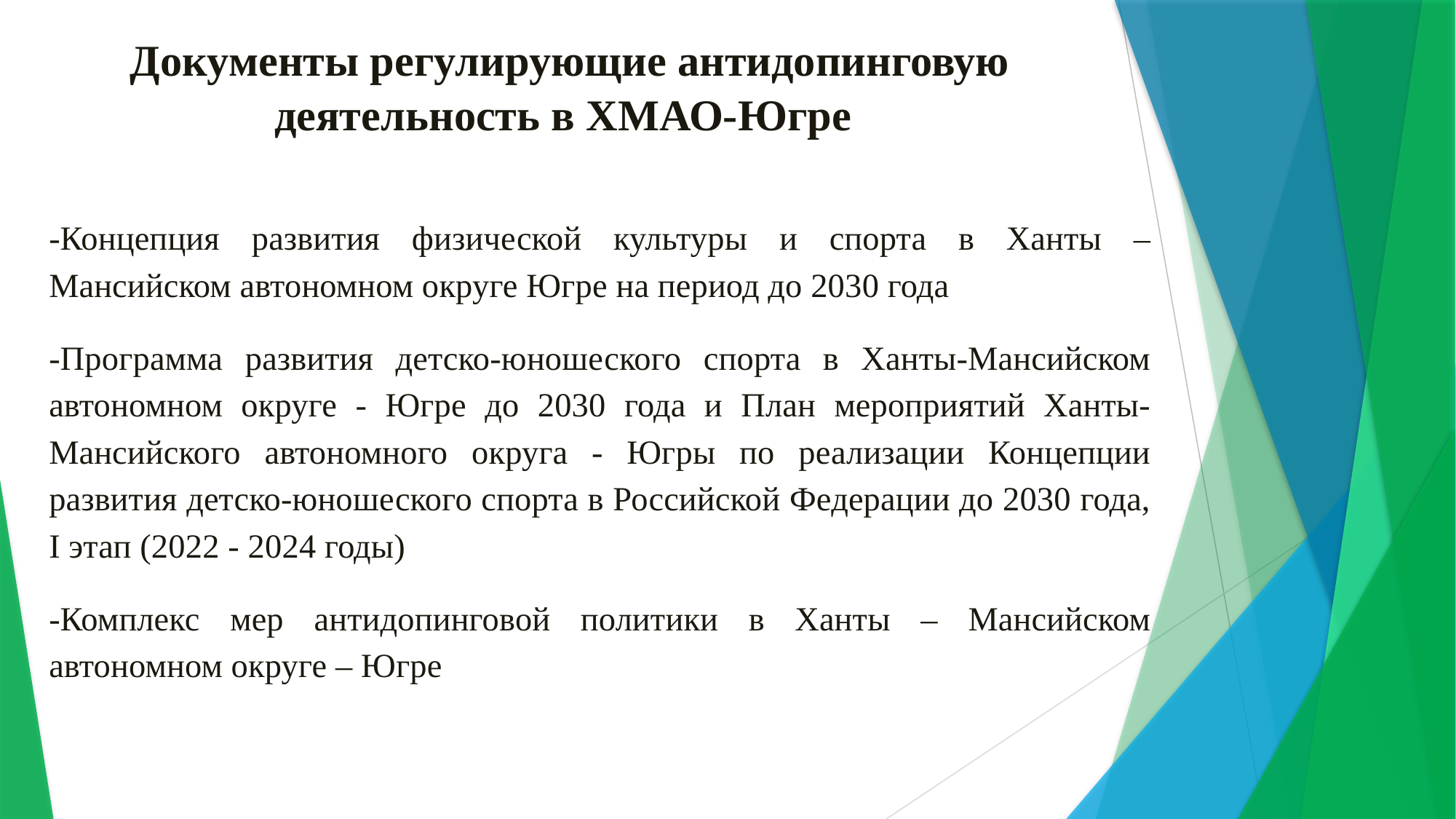

Документы регулирующие антидопинговую деятельность в ХМАО-Югре

-Концепция развития физической культуры и спорта в Ханты – Мансийском автономном округе Югре на период до 2030 года
-Программа развития детско-юношеского спорта в Ханты-Мансийском автономном округе - Югре до 2030 года и План мероприятий Ханты-Мансийского автономного округа - Югры по реализации Концепции развития детско-юношеского спорта в Российской Федерации до 2030 года, I этап (2022 - 2024 годы)
-Комплекс мер антидопинговой политики в Ханты – Мансийском автономном округе – Югре